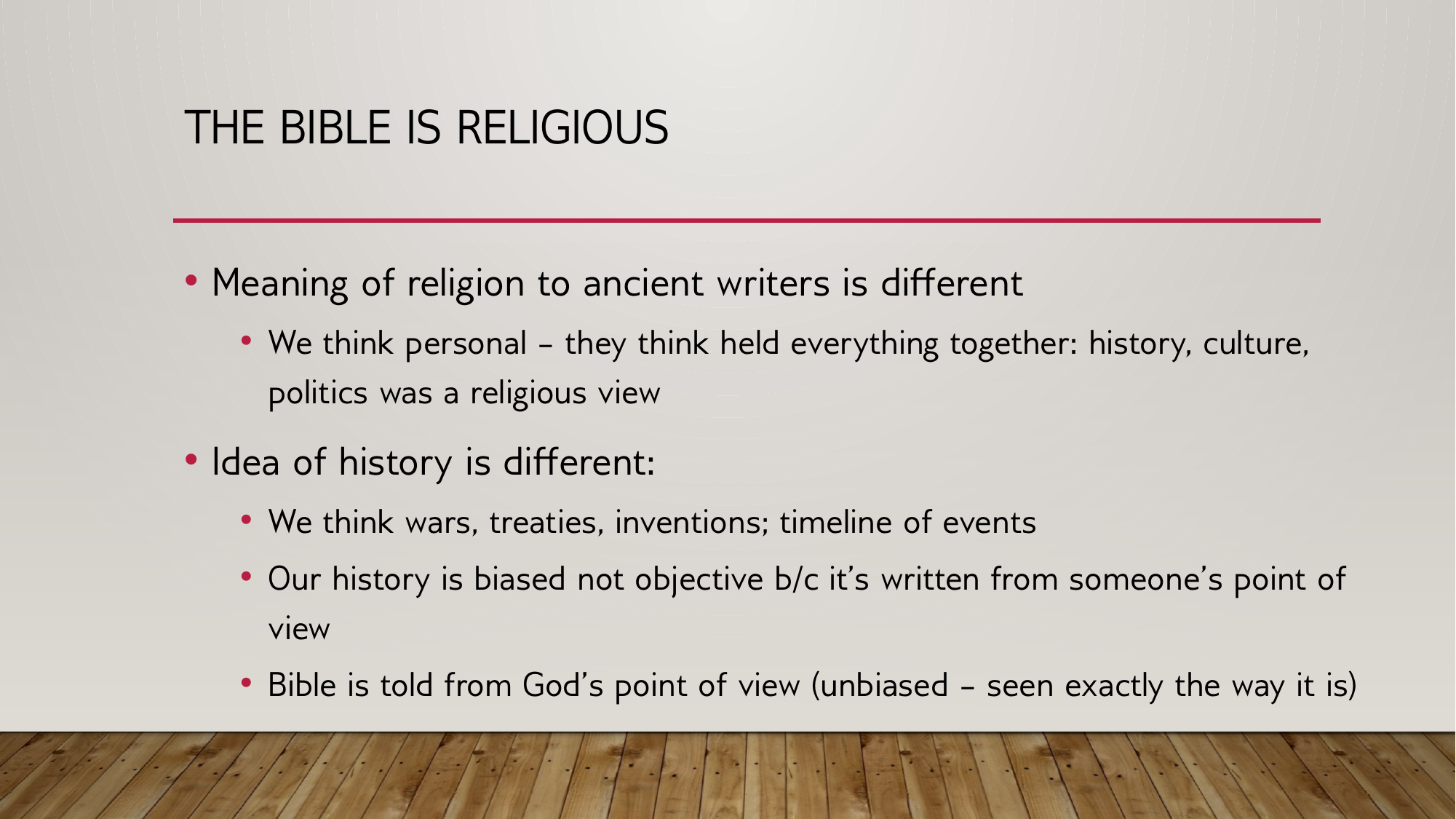

# The bible is religious
Meaning of religion to ancient writers is different
We think personal – they think held everything together: history, culture, politics was a religious view
Idea of history is different:
We think wars, treaties, inventions; timeline of events
Our history is biased not objective b/c it’s written from someone’s point of view
Bible is told from God’s point of view (unbiased – seen exactly the way it is)